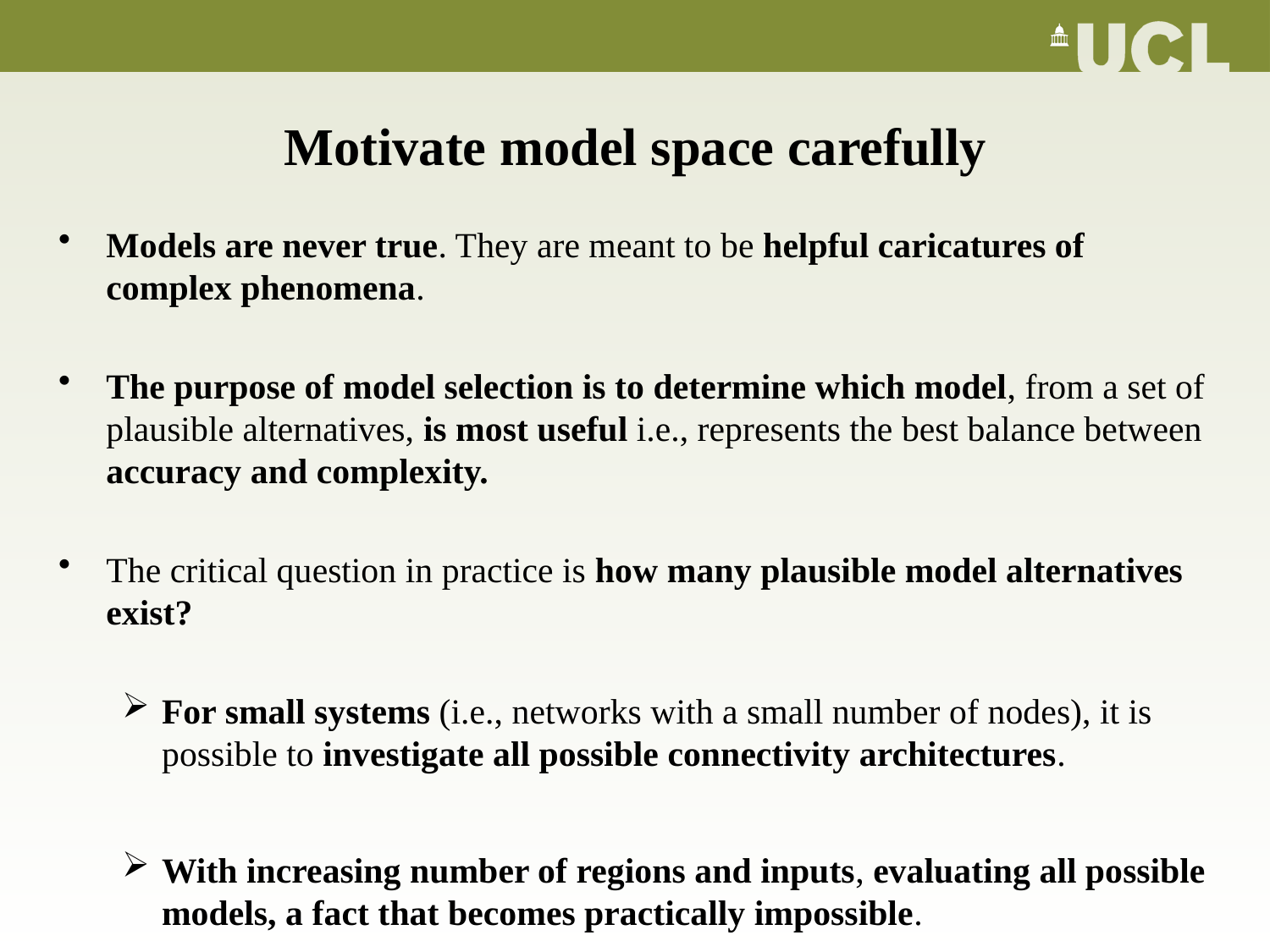

# Motivate model space carefully
Models are never true. They are meant to be helpful caricatures of complex phenomena.

The purpose of model selection is to determine which model, from a set of plausible alternatives, is most useful i.e., represents the best balance between accuracy and complexity.

The critical question in practice is how many plausible model alternatives exist?

For small systems (i.e., networks with a small number of nodes), it is possible to investigate all possible connectivity architectures.

With increasing number of regions and inputs, evaluating all possible models, a fact that becomes practically impossible.